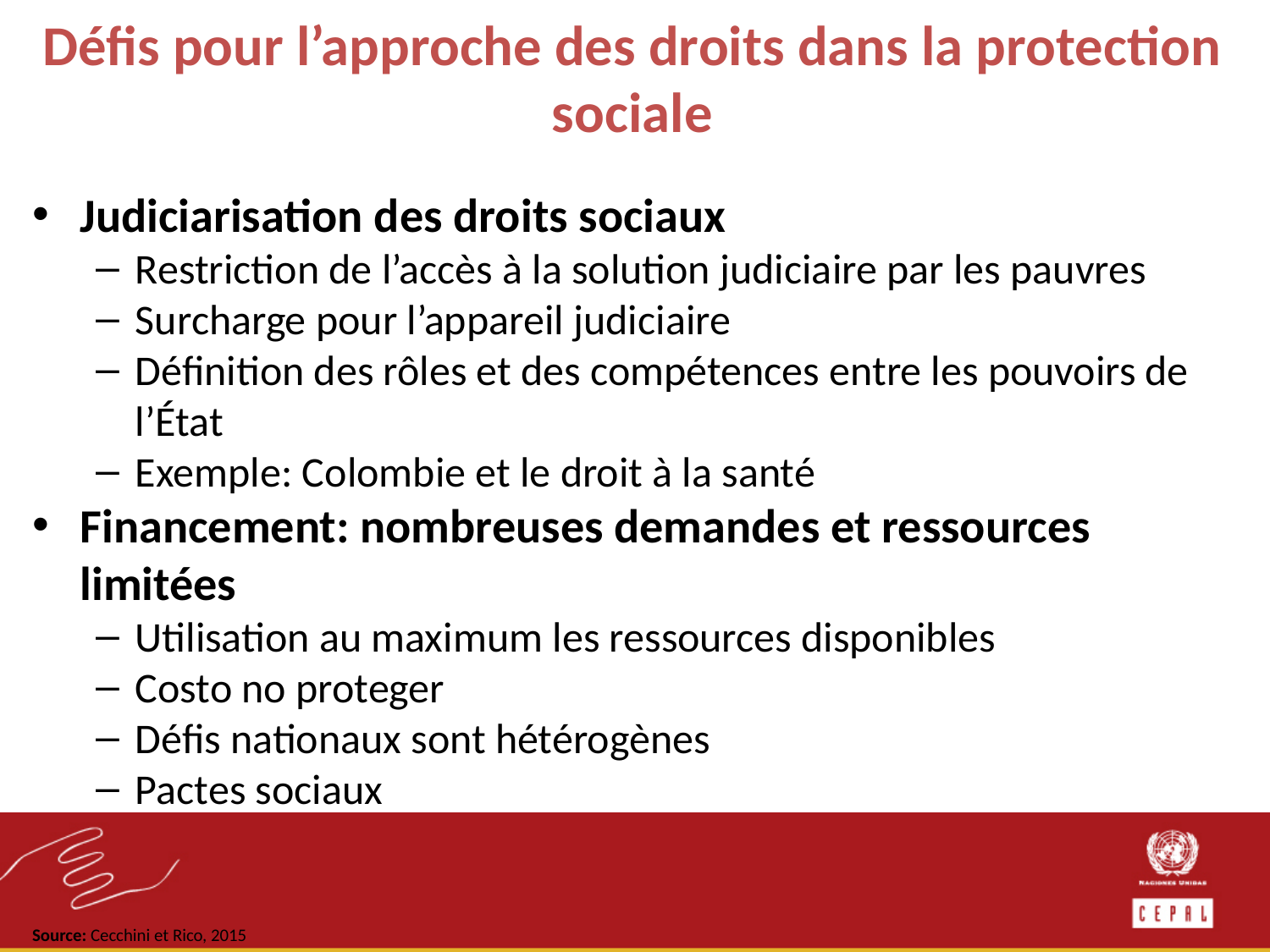

# Défis pour l’approche des droits dans la protection sociale
Judiciarisation des droits sociaux
Restriction de l’accès à la solution judiciaire par les pauvres
Surcharge pour l’appareil judiciaire
Définition des rôles et des compétences entre les pouvoirs de l’État
Exemple: Colombie et le droit à la santé
Financement: nombreuses demandes et ressources limitées
Utilisation au maximum les ressources disponibles
Costo no proteger
Défis nationaux sont hétérogènes
Pactes sociaux

Source: Cecchini et Rico, 2015